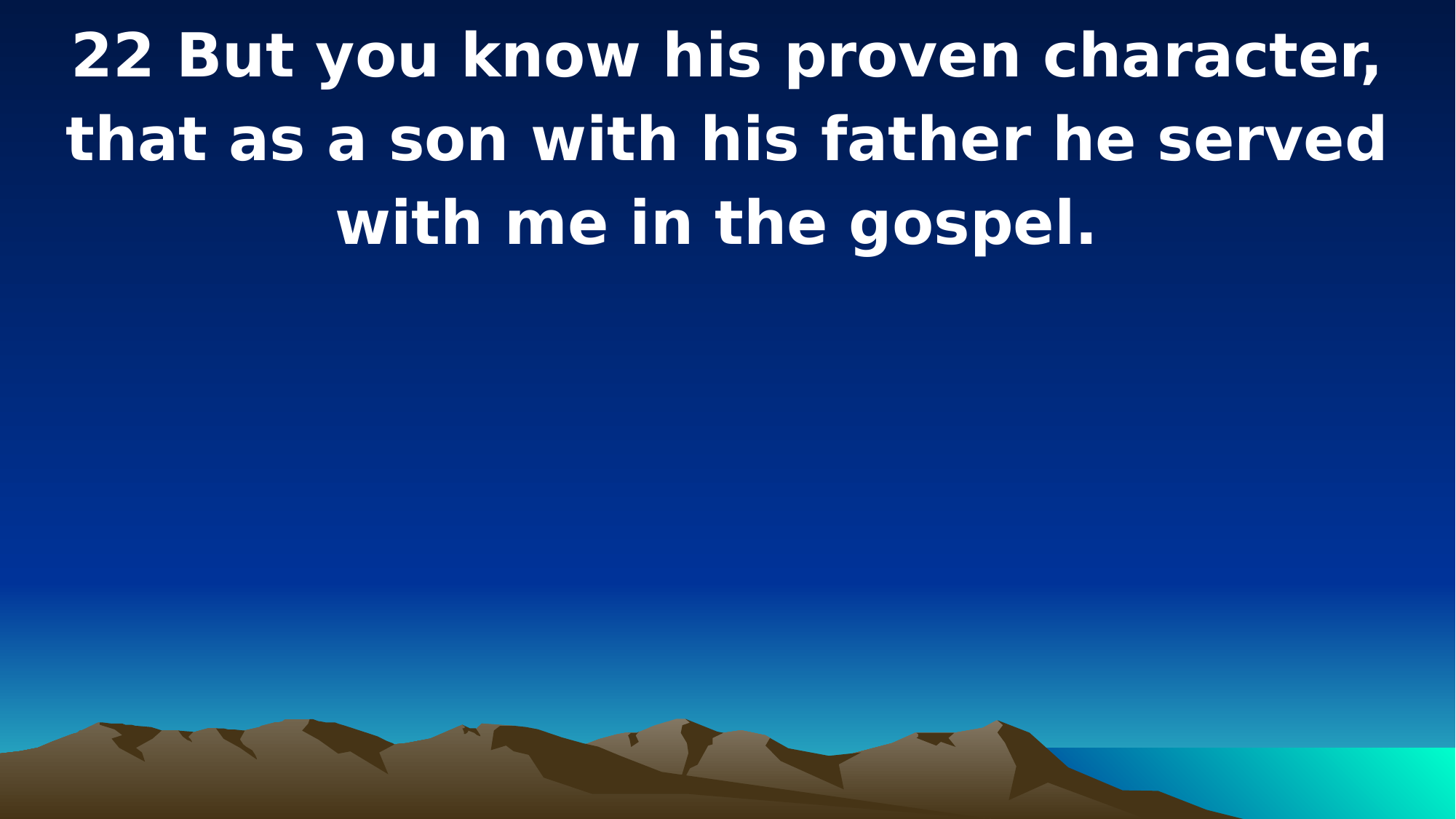

22 But you know his proven character, that as a son with his father he served with me in the gospel.